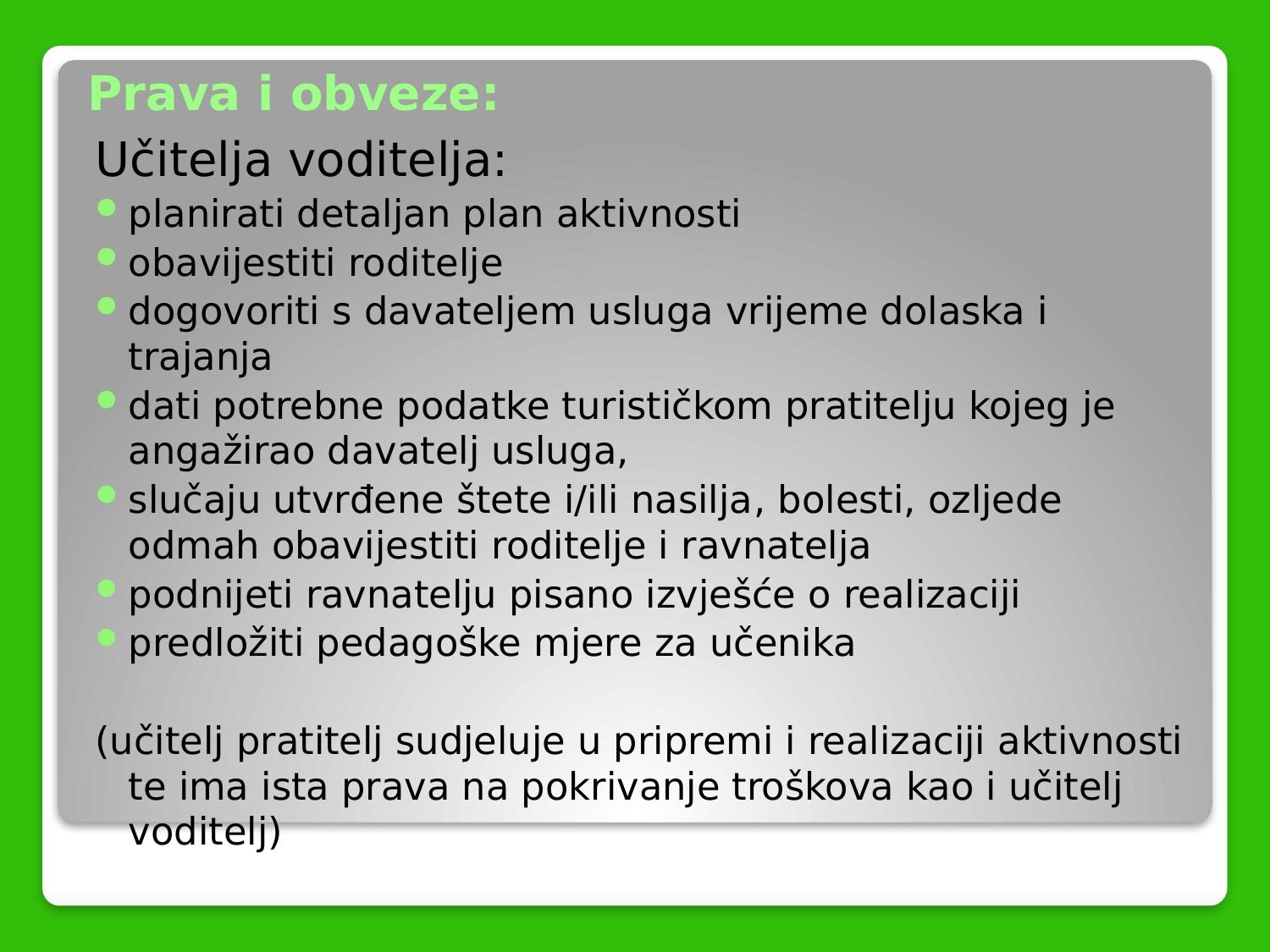

# Prava i obveze:
Učitelja voditelja:
planirati detaljan plan aktivnosti
obavijestiti roditelje
dogovoriti s davateljem usluga vrijeme dolaska i trajanja
dati potrebne podatke turističkom pratitelju kojeg je angažirao davatelj usluga,
slučaju utvrđene štete i/ili nasilja, bolesti, ozljede odmah obavijestiti roditelje i ravnatelja
podnijeti ravnatelju pisano izvješće o realizaciji
predložiti pedagoške mjere za učenika

(učitelj pratitelj sudjeluje u pripremi i realizaciji aktivnosti te ima ista prava na pokrivanje troškova kao i učitelj voditelj)